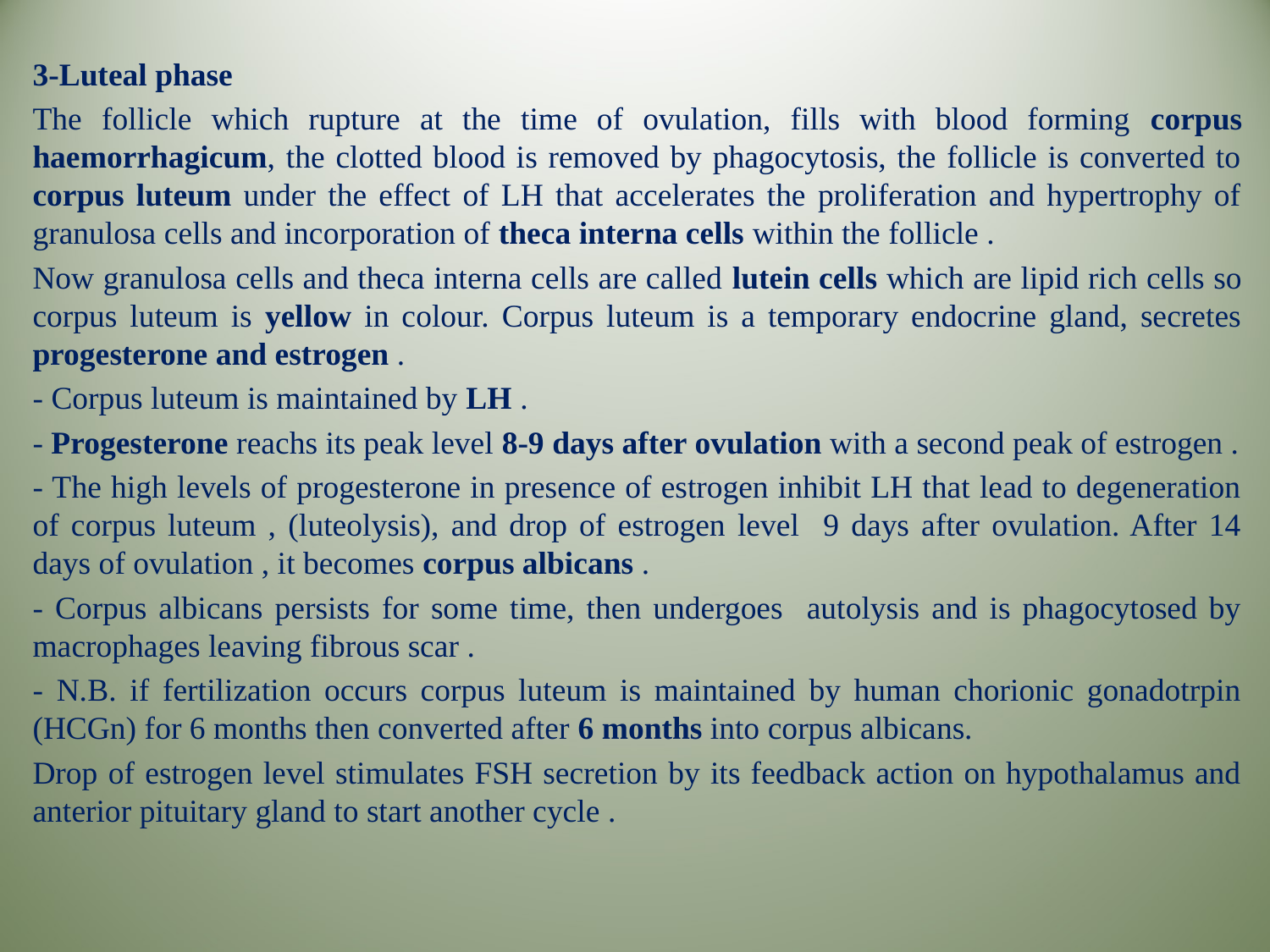

3-Luteal phase
The follicle which rupture at the time of ovulation, fills with blood forming corpus haemorrhagicum, the clotted blood is removed by phagocytosis, the follicle is converted to corpus luteum under the effect of LH that accelerates the proliferation and hypertrophy of granulosa cells and incorporation of theca interna cells within the follicle .
Now granulosa cells and theca interna cells are called lutein cells which are lipid rich cells so corpus luteum is yellow in colour. Corpus luteum is a temporary endocrine gland, secretes progesterone and estrogen .
- Corpus luteum is maintained by LH .
- Progesterone reachs its peak level 8-9 days after ovulation with a second peak of estrogen .
- The high levels of progesterone in presence of estrogen inhibit LH that lead to degeneration of corpus luteum , (luteolysis), and drop of estrogen level  9 days after ovulation. After 14 days of ovulation , it becomes corpus albicans .
- Corpus albicans persists for some time, then undergoes  autolysis and is phagocytosed by macrophages leaving fibrous scar .
- N.B. if fertilization occurs corpus luteum is maintained by human chorionic gonadotrpin (HCGn) for 6 months then converted after 6 months into corpus albicans.
Drop of estrogen level stimulates FSH secretion by its feedback action on hypothalamus and anterior pituitary gland to start another cycle .